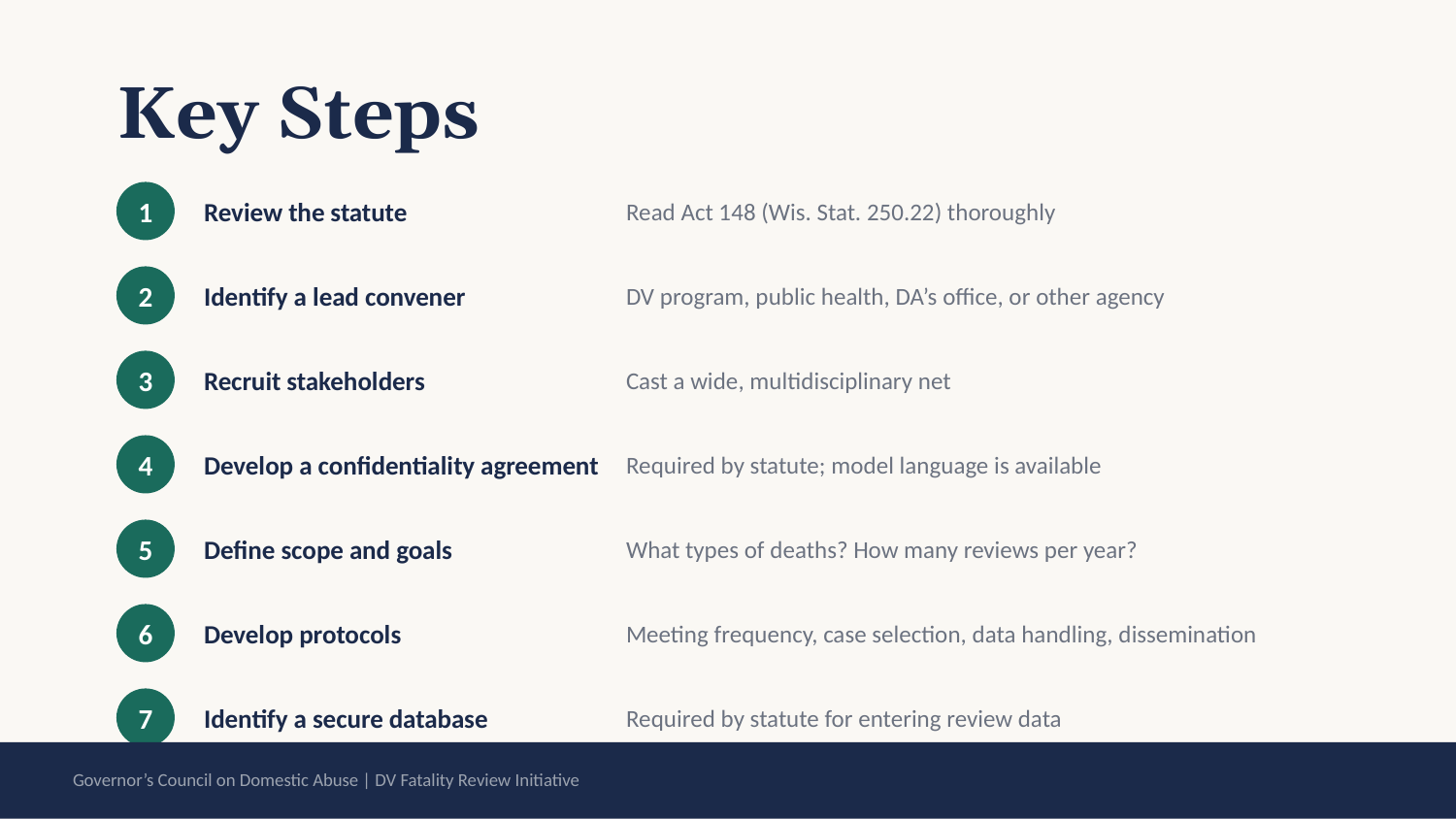

Key Steps
Review the statute
Read Act 148 (Wis. Stat. 250.22) thoroughly

1
Identify a lead convener
DV program, public health, DA’s office, or other agency

2
Recruit stakeholders
Cast a wide, multidisciplinary net

3
Develop a confidentiality agreement
Required by statute; model language is available

4
Define scope and goals
What types of deaths? How many reviews per year?

5
Develop protocols
Meeting frequency, case selection, data handling, dissemination

6
Identify a secure database
Required by statute for entering review data

7

Governor’s Council on Domestic Abuse | DV Fatality Review Initiative